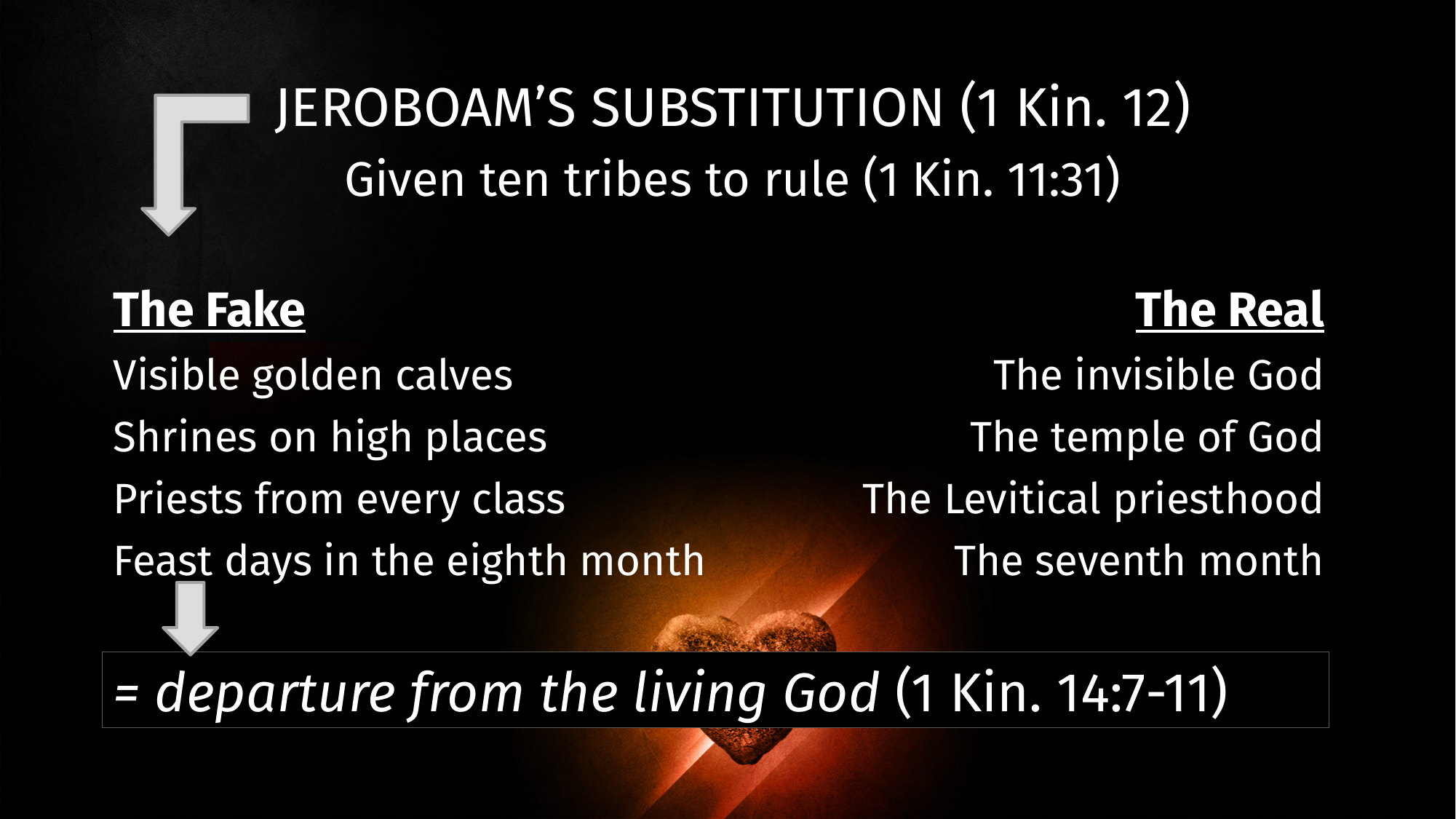

JEROBOAM’S SUBSTITUTION (1 Kin. 12)
Given ten tribes to rule (1 Kin. 11:31)

| The Fake | The Real |
| --- | --- |
| Visible golden calves | The invisible God |
| Shrines on high places | The temple of God |
| Priests from every class | The Levitical priesthood |
| Feast days in the eighth month | The seventh month |

= departure from the living God (1 Kin. 14:7-11)